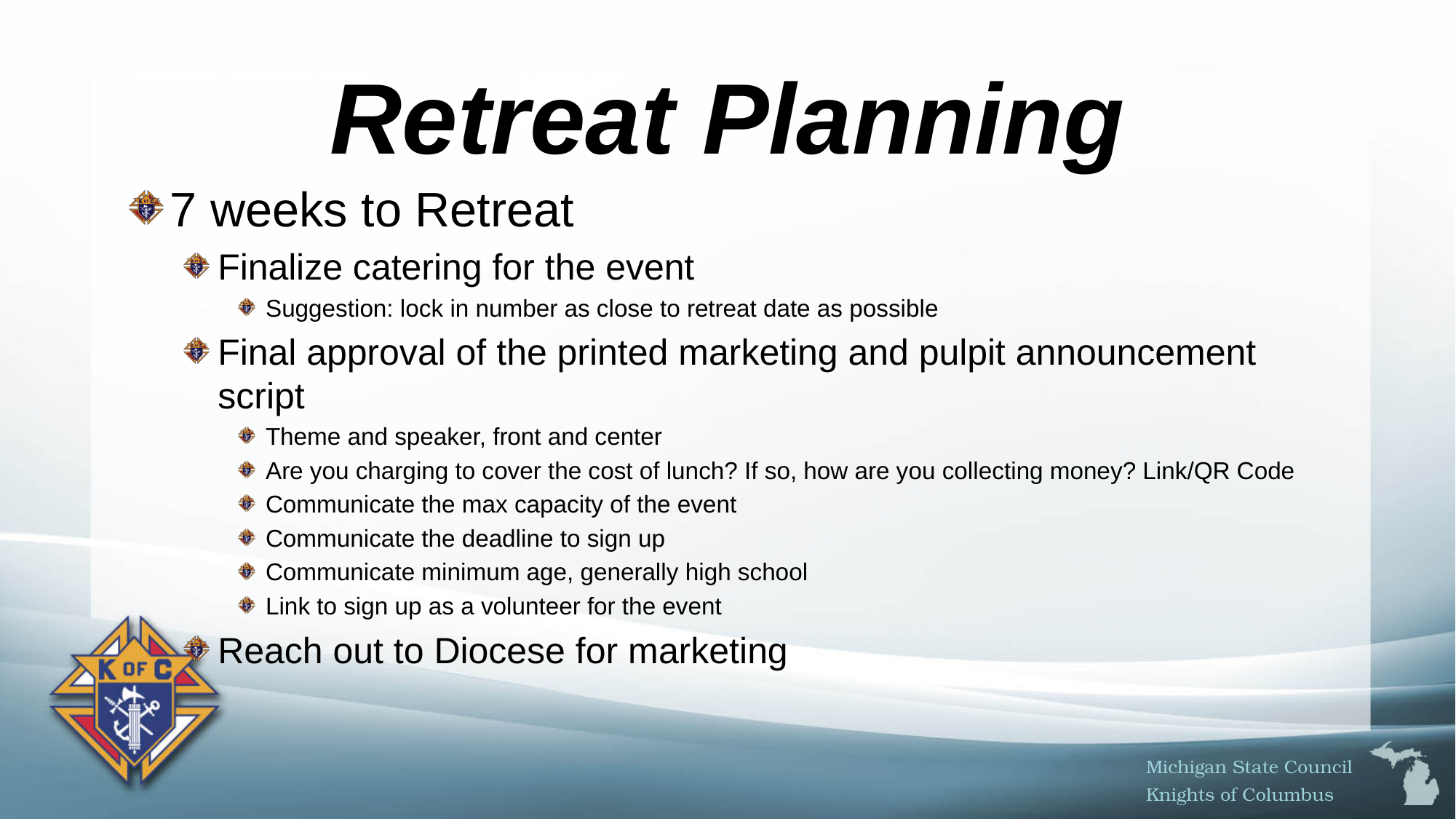

# Retreat Planning
7 weeks to Retreat
Finalize catering for the event
Suggestion: lock in number as close to retreat date as possible
Final approval of the printed marketing and pulpit announcement script
Theme and speaker, front and center
Are you charging to cover the cost of lunch? If so, how are you collecting money? Link/QR Code
Communicate the max capacity of the event
Communicate the deadline to sign up
Communicate minimum age, generally high school
Link to sign up as a volunteer for the event
Reach out to Diocese for marketing